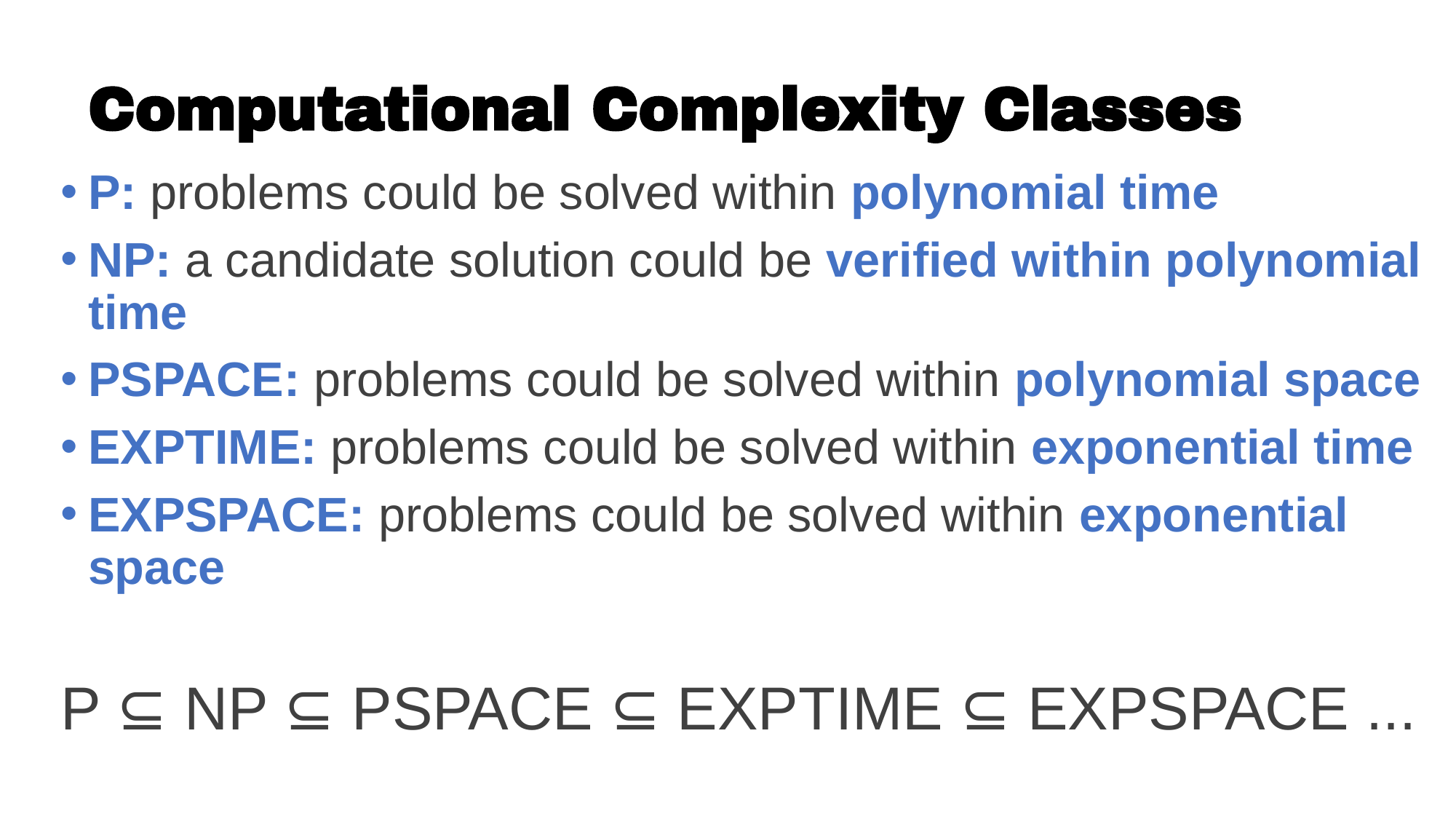

# Computational Complexity Classes
P: problems could be solved within polynomial time
NP: a candidate solution could be verified within polynomial time
PSPACE: problems could be solved within polynomial space
EXPTIME: problems could be solved within exponential time
EXPSPACE: problems could be solved within exponential space

P ⊆ NP ⊆ PSPACE ⊆ EXPTIME ⊆ EXPSPACE ...